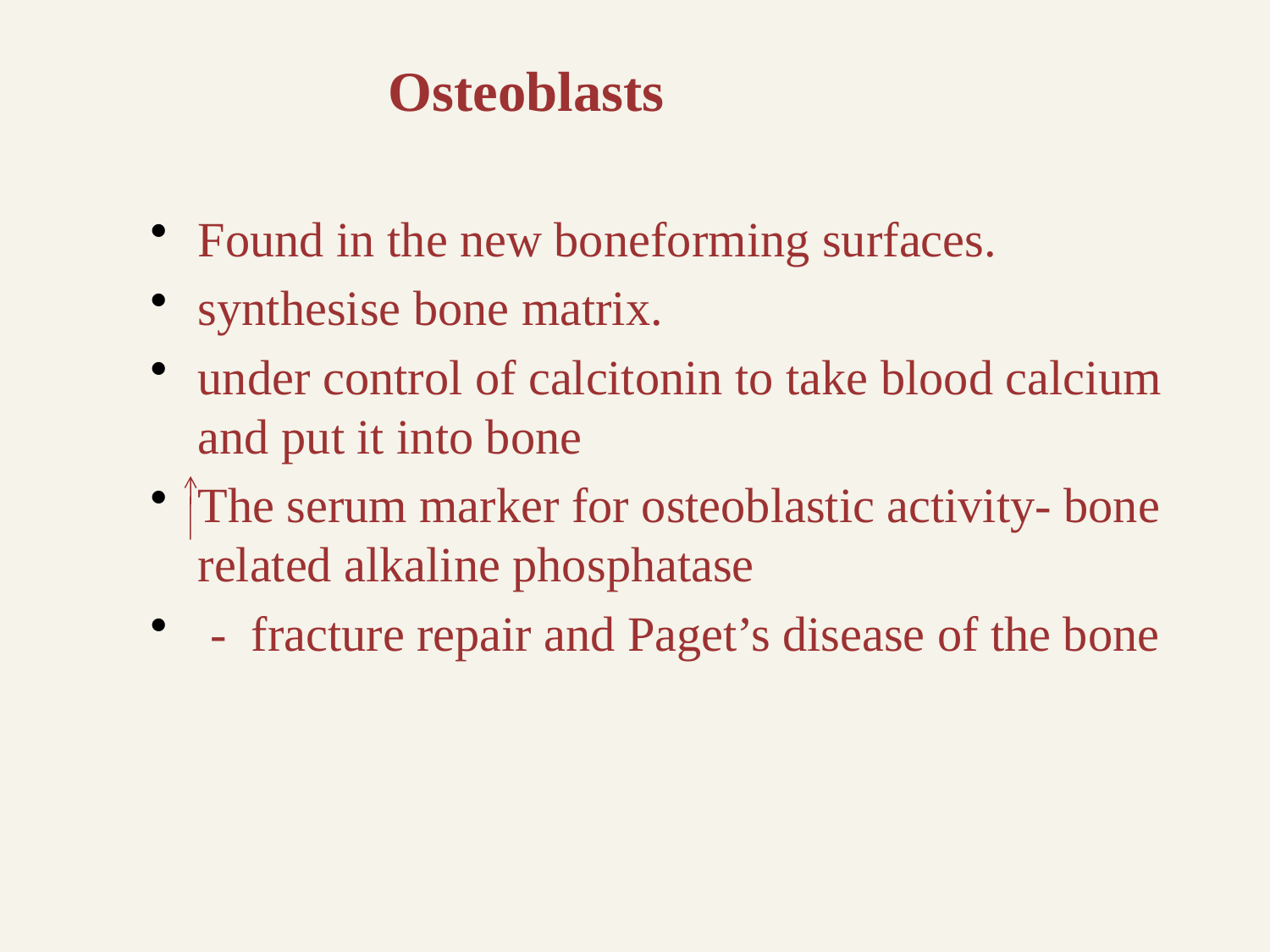

# Osteoblasts
Found in the new bone­forming surfaces.
synthesise bone matrix.
under control of calcitonin to take blood calcium and put it into bone
The serum marker for osteoblastic activity- bone­related alkaline phosphatase
 -  fracture repair and Paget’s disease of the bone